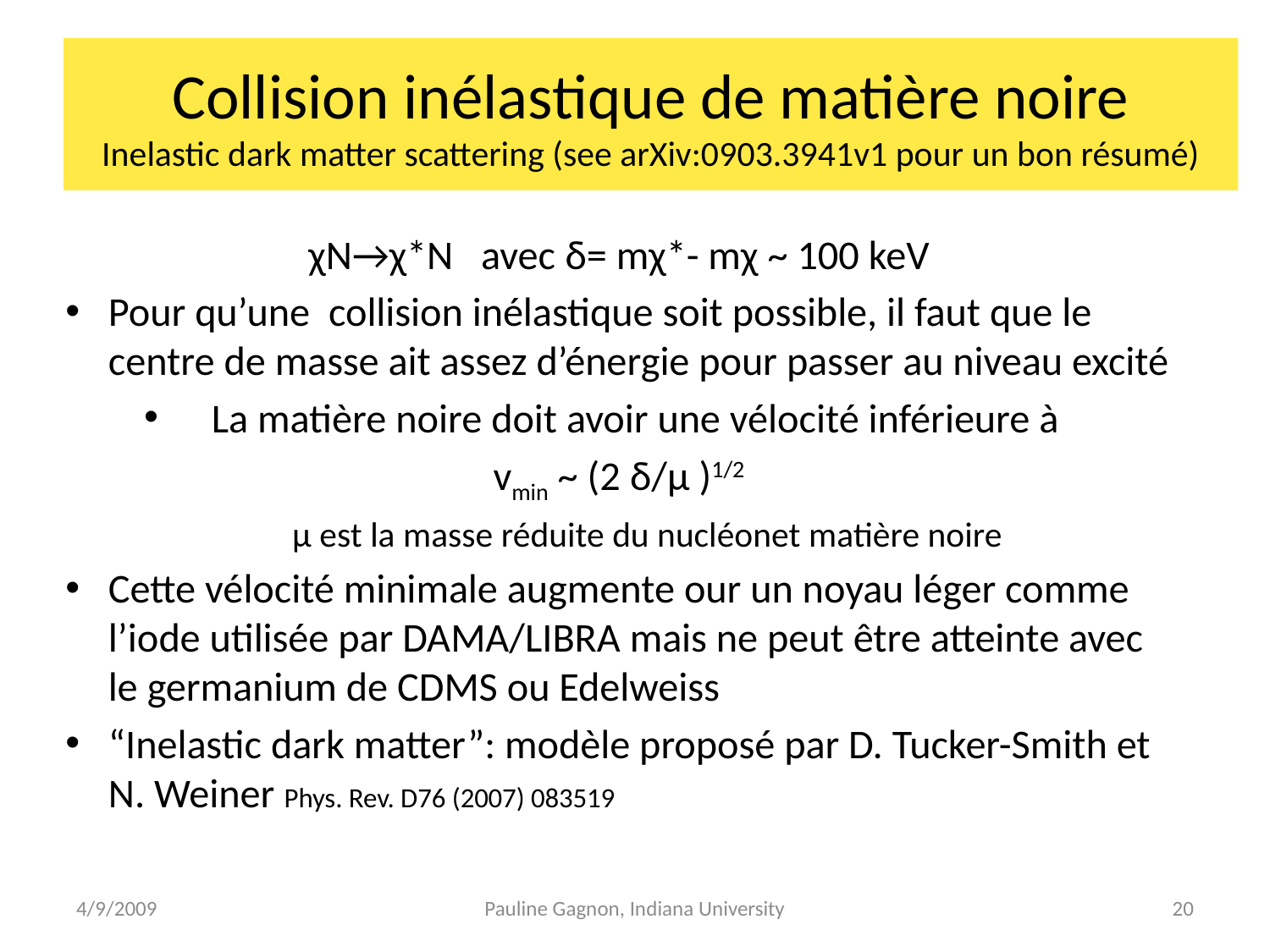

# Collision inélastique de matière noire Inelastic dark matter scattering (see arXiv:0903.3941v1 pour un bon résumé)
χN→χ*N   avec δ= mχ*- mχ ~ 100 keV
Pour qu’une  collision inélastique soit possible, il faut que le centre de masse ait assez d’énergie pour passer au niveau excité
La matière noire doit avoir une vélocité inférieure à
vmin ~ (2 δ/μ )1/2
μ est la masse réduite du nucléonet matière noire
Cette vélocité minimale augmente our un noyau léger comme  l’iode utilisée par DAMA/LIBRA mais ne peut être atteinte avec le germanium de CDMS ou Edelweiss
“Inelastic dark matter”: modèle proposé par D. Tucker-Smith et N. Weiner Phys. Rev. D76 (2007) 083519

4/9/2009
Pauline Gagnon, Indiana University
20